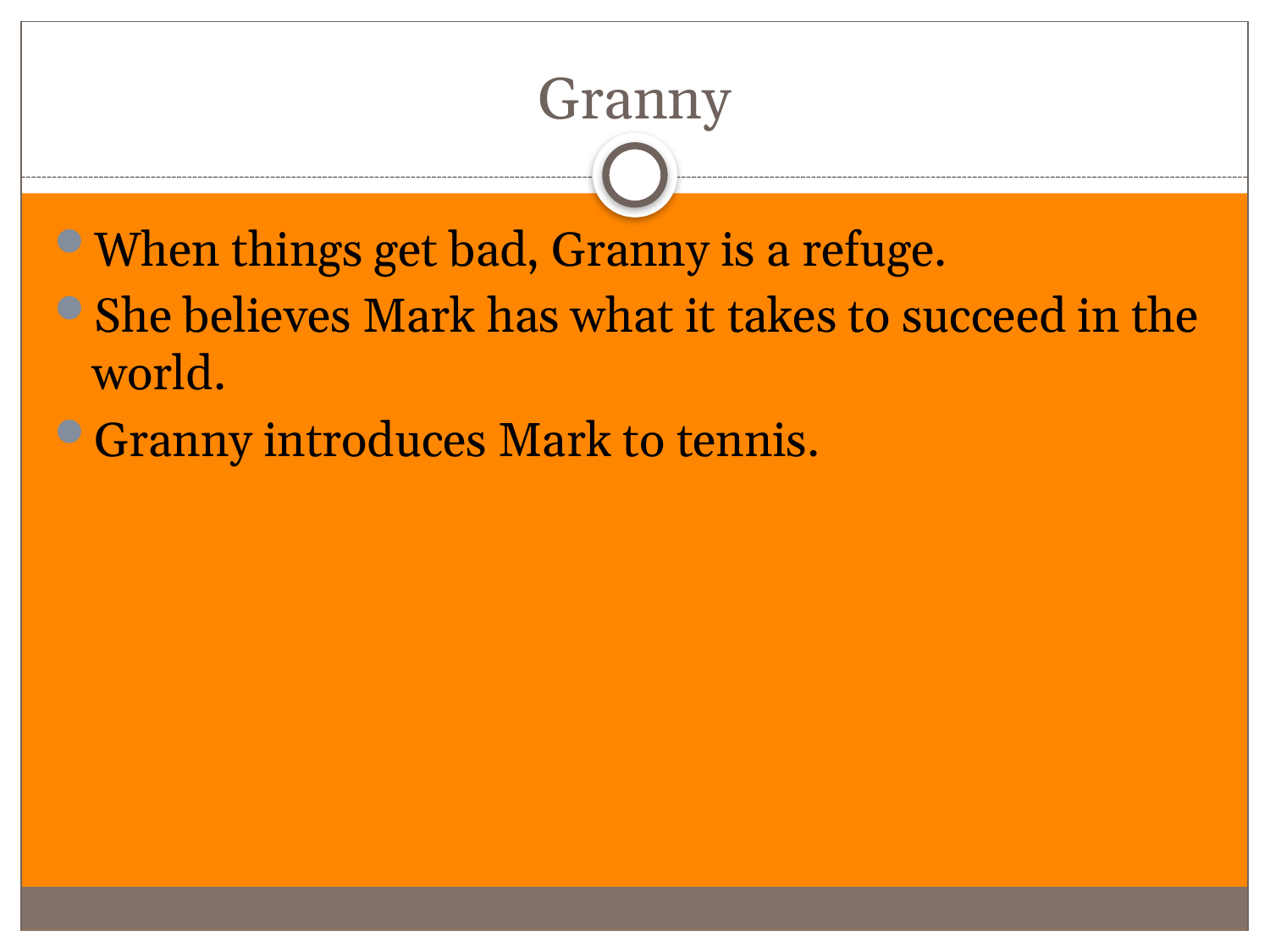

# Granny
When things get bad, Granny is a refuge.
She believes Mark has what it takes to succeed in the world.
Granny introduces Mark to tennis.